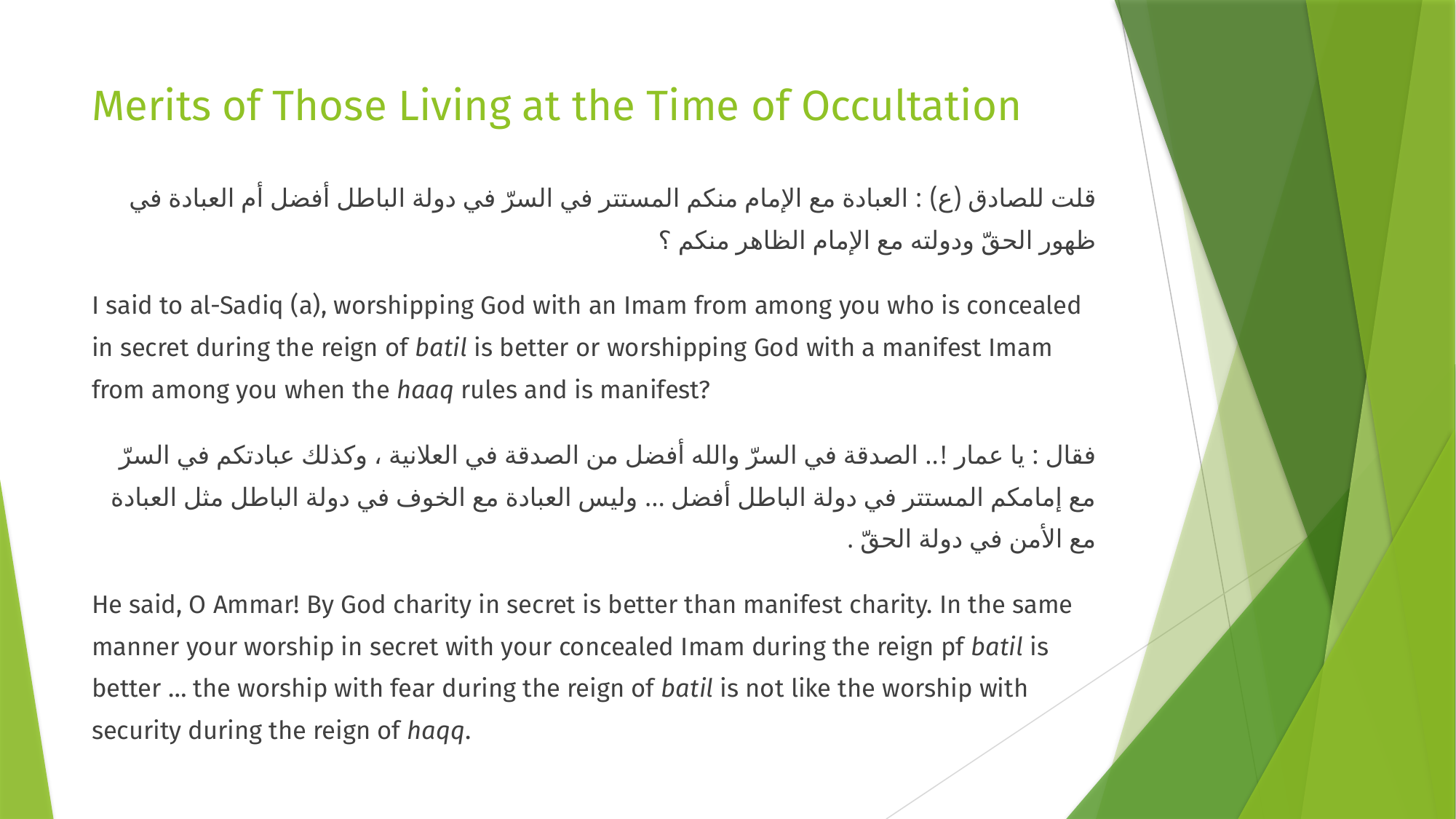

# Merits of Those Living at the Time of Occultation
قلت للصادق (ع) : العبادة مع الإمام منكم المستتر في السرّ في دولة الباطل أفضل أم العبادة في ظهور الحقّ ودولته مع الإمام الظاهر منكم ؟
I said to al-Sadiq (a), worshipping God with an Imam from among you who is concealed in secret during the reign of batil is better or worshipping God with a manifest Imam from among you when the haaq rules and is manifest?
فقال : يا عمار !.. الصدقة في السرّ والله أفضل من الصدقة في العلانية ، وكذلك عبادتكم في السرّ مع إمامكم المستتر في دولة الباطل أفضل … وليس العبادة مع الخوف في دولة الباطل مثل العبادة مع الأمن في دولة الحقّ .
He said, O Ammar! By God charity in secret is better than manifest charity. In the same manner your worship in secret with your concealed Imam during the reign pf batil is better … the worship with fear during the reign of batil is not like the worship with security during the reign of haqq.